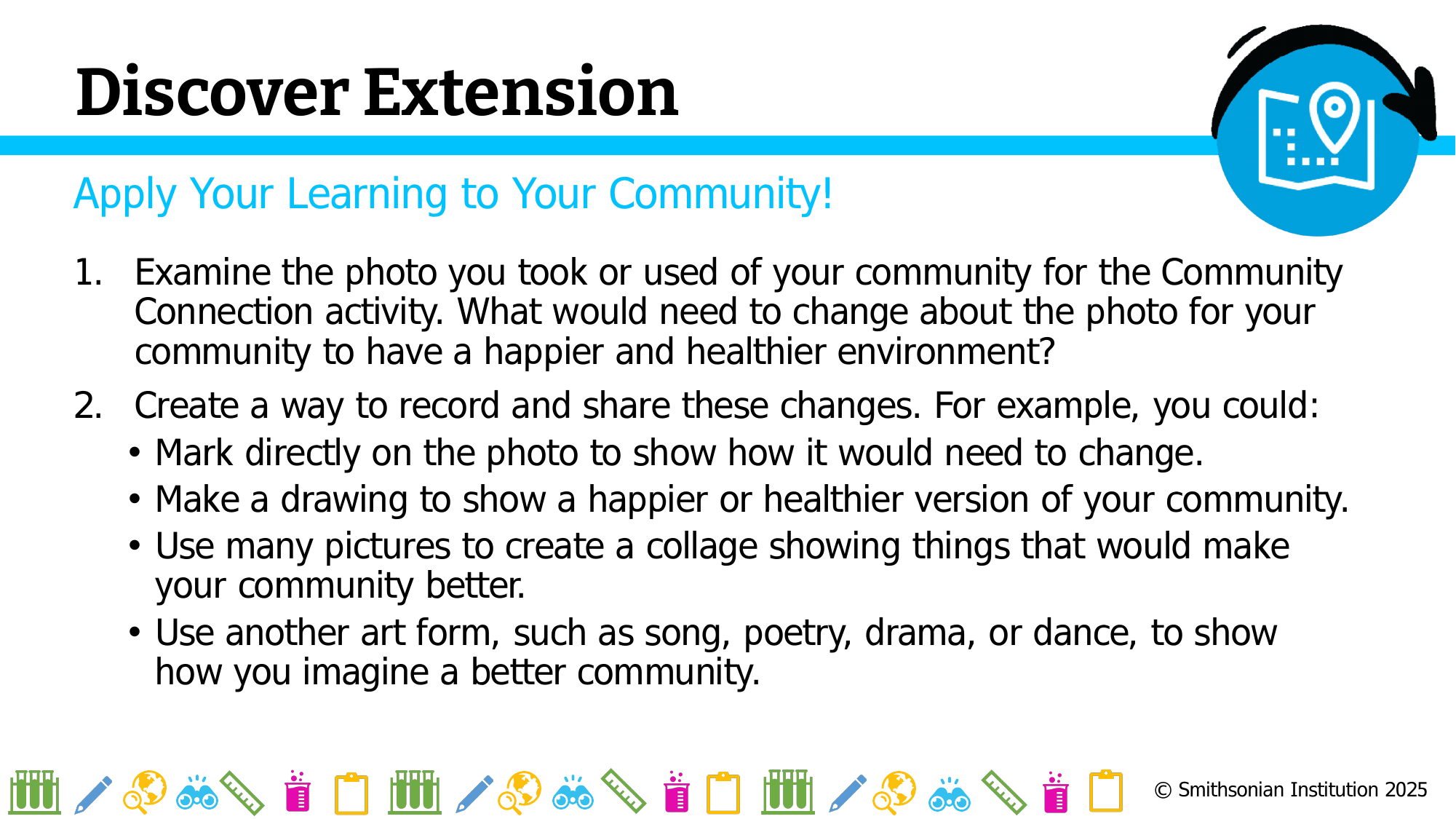

# Discover Extension
Apply Your Learning to Your Community!
Examine the photo you took or used of your community for the Community Connection activity. What would need to change about the photo for your community to have a happier and healthier environment?
Create a way to record and share these changes. For example, you could:
Mark directly on the photo to show how it would need to change.
Make a drawing to show a happier or healthier version of your community.
Use many pictures to create a collage showing things that would make your community better.
Use another art form, such as song, poetry, drama, or dance, to show how you imagine a better community.